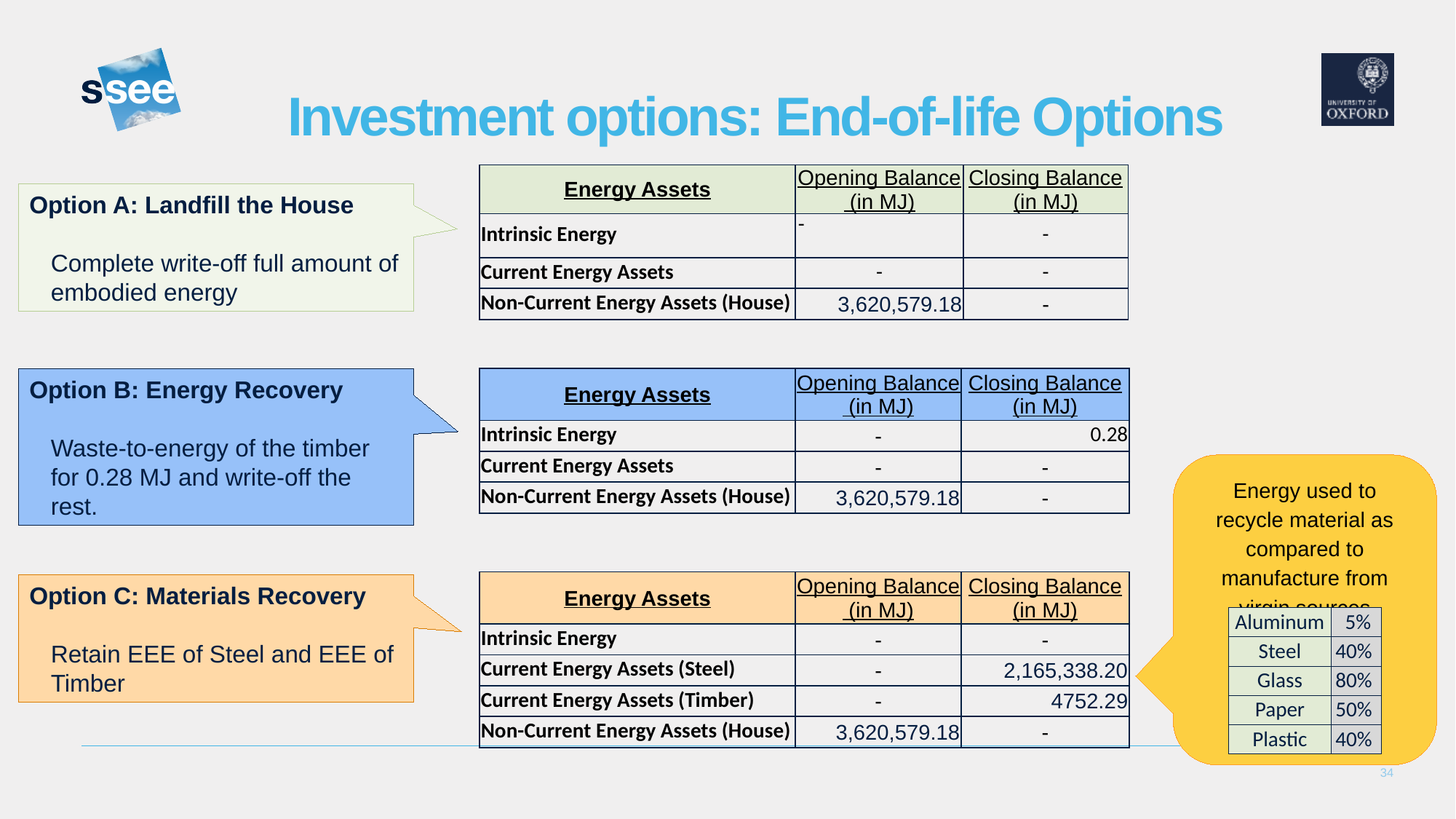

# Investment options: End-of-life Options
| Energy Assets | Opening Balance (in MJ) | Closing Balance (in MJ) |
| --- | --- | --- |
| Intrinsic Energy | - | - |
| Current Energy Assets | - | - |
| Non-Current Energy Assets (House) | 3,620,579.18 | - |
Option A: Landfill the House

Complete write-off full amount of embodied energy
| Energy Assets | Opening Balance (in MJ) | Closing Balance (in MJ) |
| --- | --- | --- |
| Intrinsic Energy | - | 0.28 |
| Current Energy Assets | - | - |
| Non-Current Energy Assets (House) | 3,620,579.18 | - |
Option B: Energy Recovery

Waste-to-energy of the timber for 0.28 MJ and write-off the rest.
Energy used to recycle material as compared to manufacture from virgin sources
| Energy Assets | Opening Balance (in MJ) | Closing Balance (in MJ) |
| --- | --- | --- |
| Intrinsic Energy | - | - |
| Current Energy Assets (Steel) | - | 2,165,338.20 |
| Current Energy Assets (Timber) | - | 4752.29 |
| Non-Current Energy Assets (House) | 3,620,579.18 | - |
Option C: Materials Recovery

Retain EEE of Steel and EEE of Timber
| Aluminum | 5% |
| --- | --- |
| Steel | 40% |
| Glass | 80% |
| Paper | 50% |
| Plastic | 40% |
34